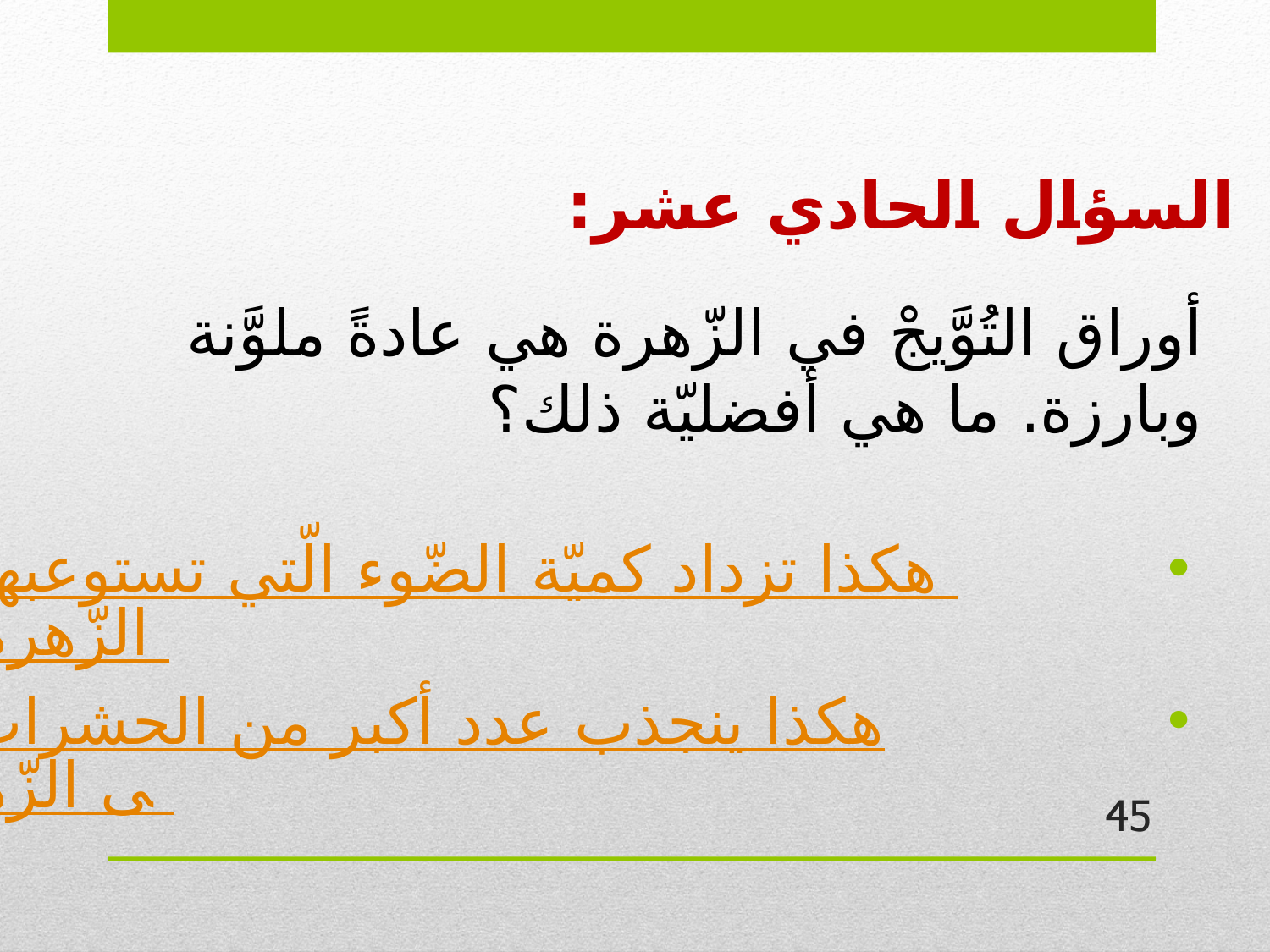

# السؤال الحادي عشر:
أوراق التُوَّيجْ في الزّهرة هي عادةً ملوَّنة وبارزة. ما هي أفضليّة ذلك؟
هكذا تزداد كميّة الضّوء الّتي تستوعبها الزّهرة
هكذا ينجذب عدد أكبر من الحشرات إلى الزّهرة
45